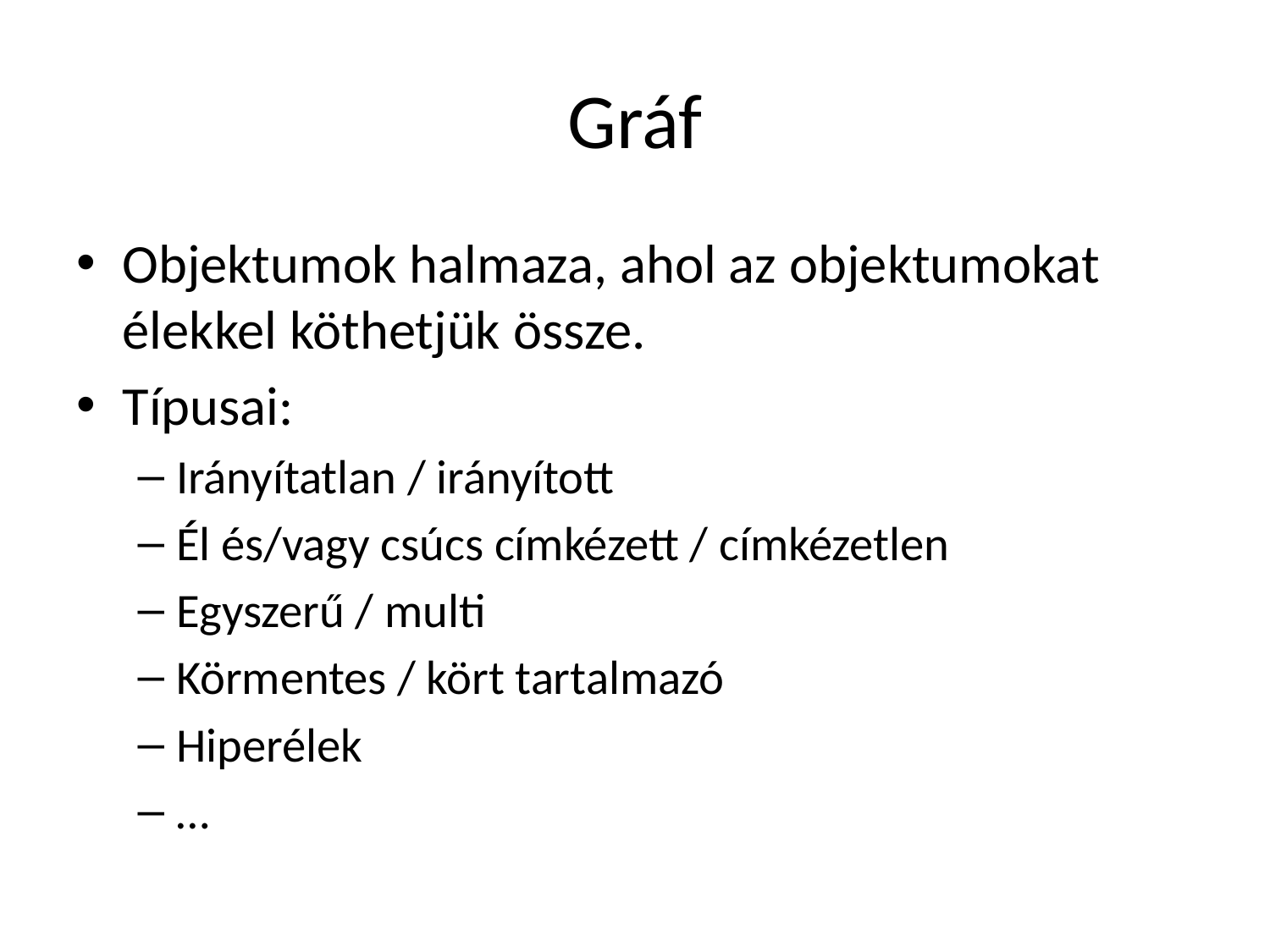

# Gráf
Objektumok halmaza, ahol az objektumokat élekkel köthetjük össze.
Típusai:
Irányítatlan / irányított
Él és/vagy csúcs címkézett / címkézetlen
Egyszerű / multi
Körmentes / kört tartalmazó
Hiperélek
…